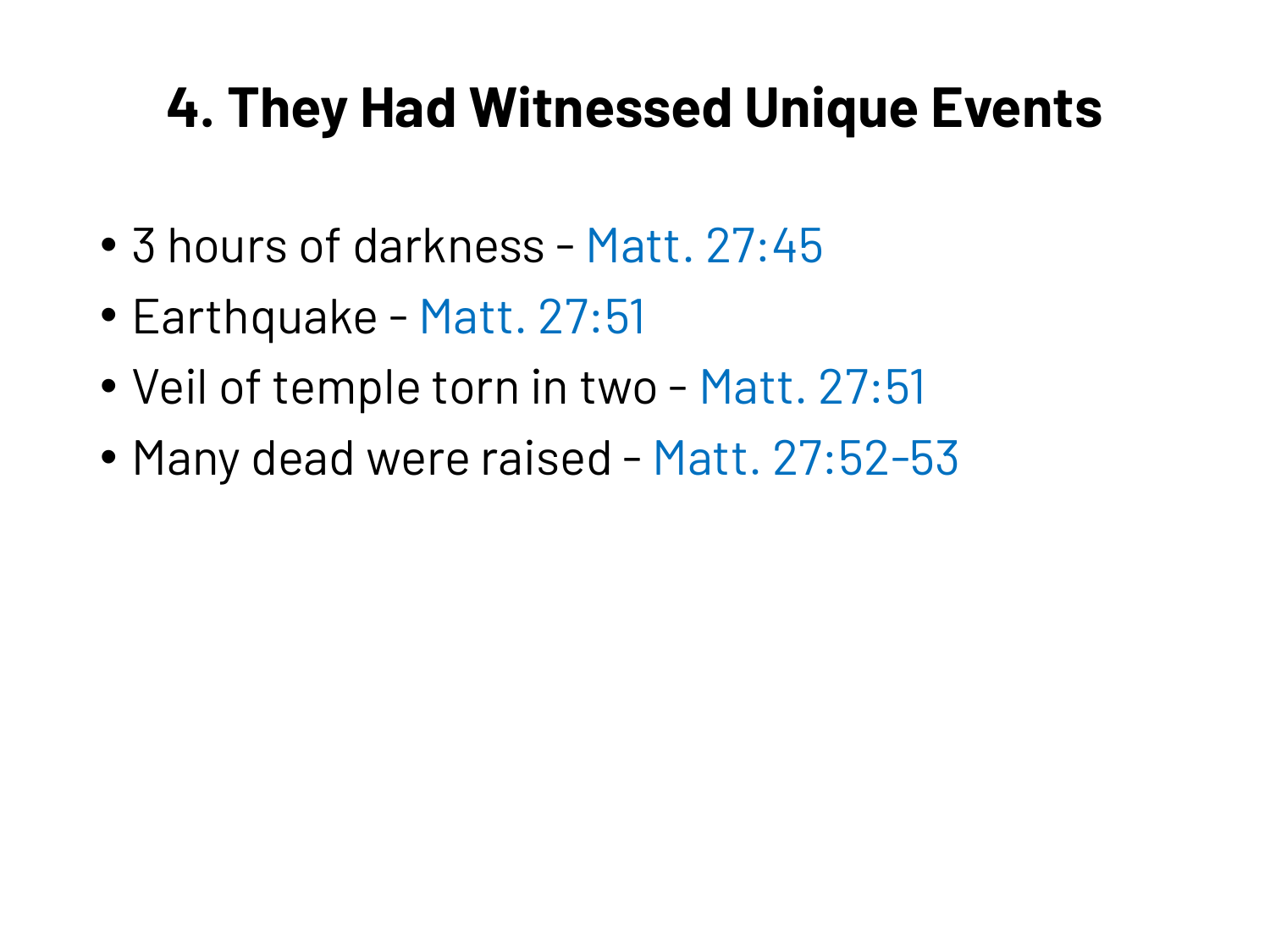

# 4. They Had Witnessed Unique Events
3 hours of darkness - Matt. 27:45
Earthquake - Matt. 27:51
Veil of temple torn in two - Matt. 27:51
Many dead were raised - Matt. 27:52-53